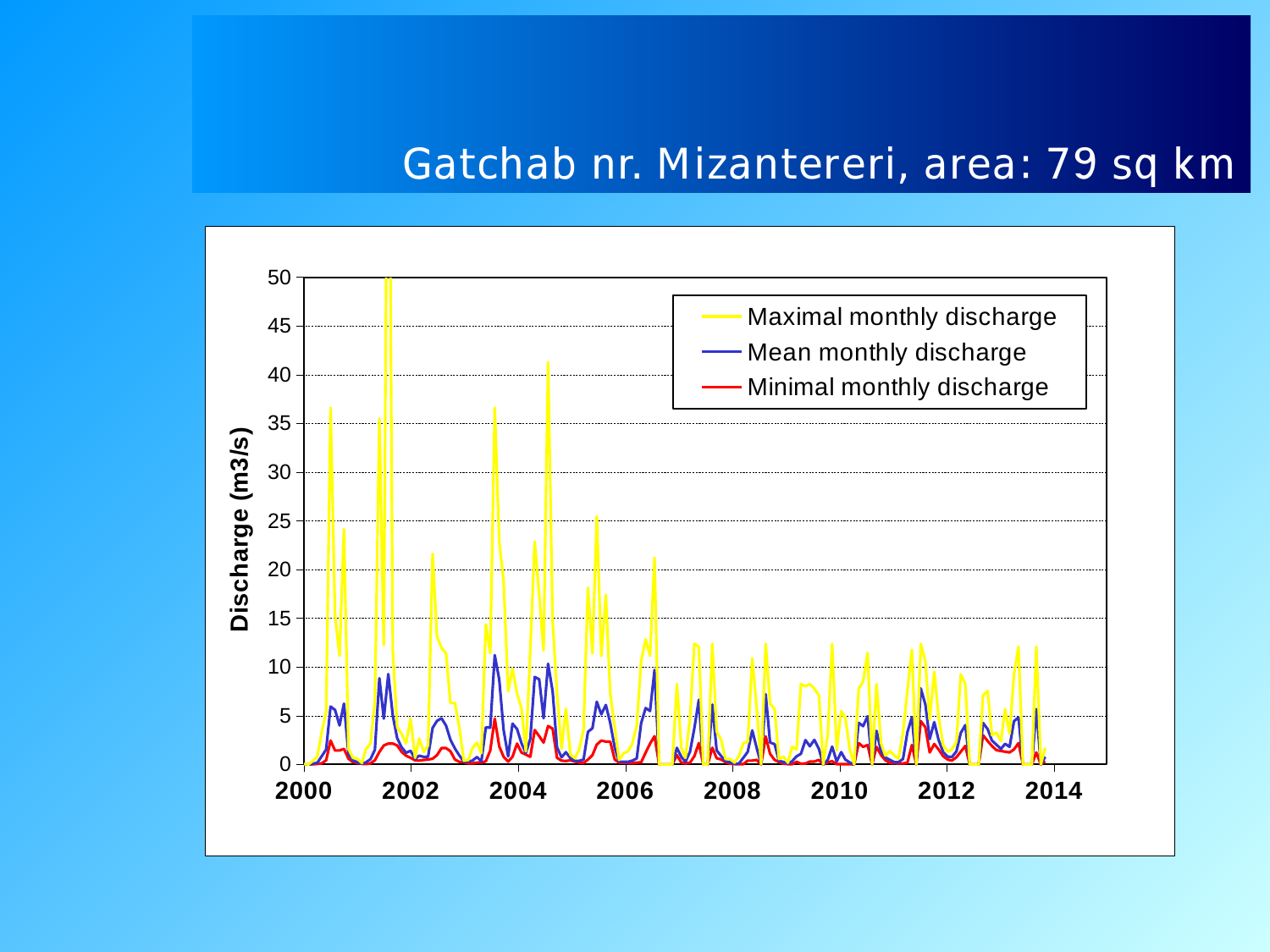

# Gatchab nr. Mizantereri, area: 79 sq km

### Chart

| Category | Maximal monthly discharge | Mean monthly discharge | Minimal monthly discharge |
|---|---|---|---|